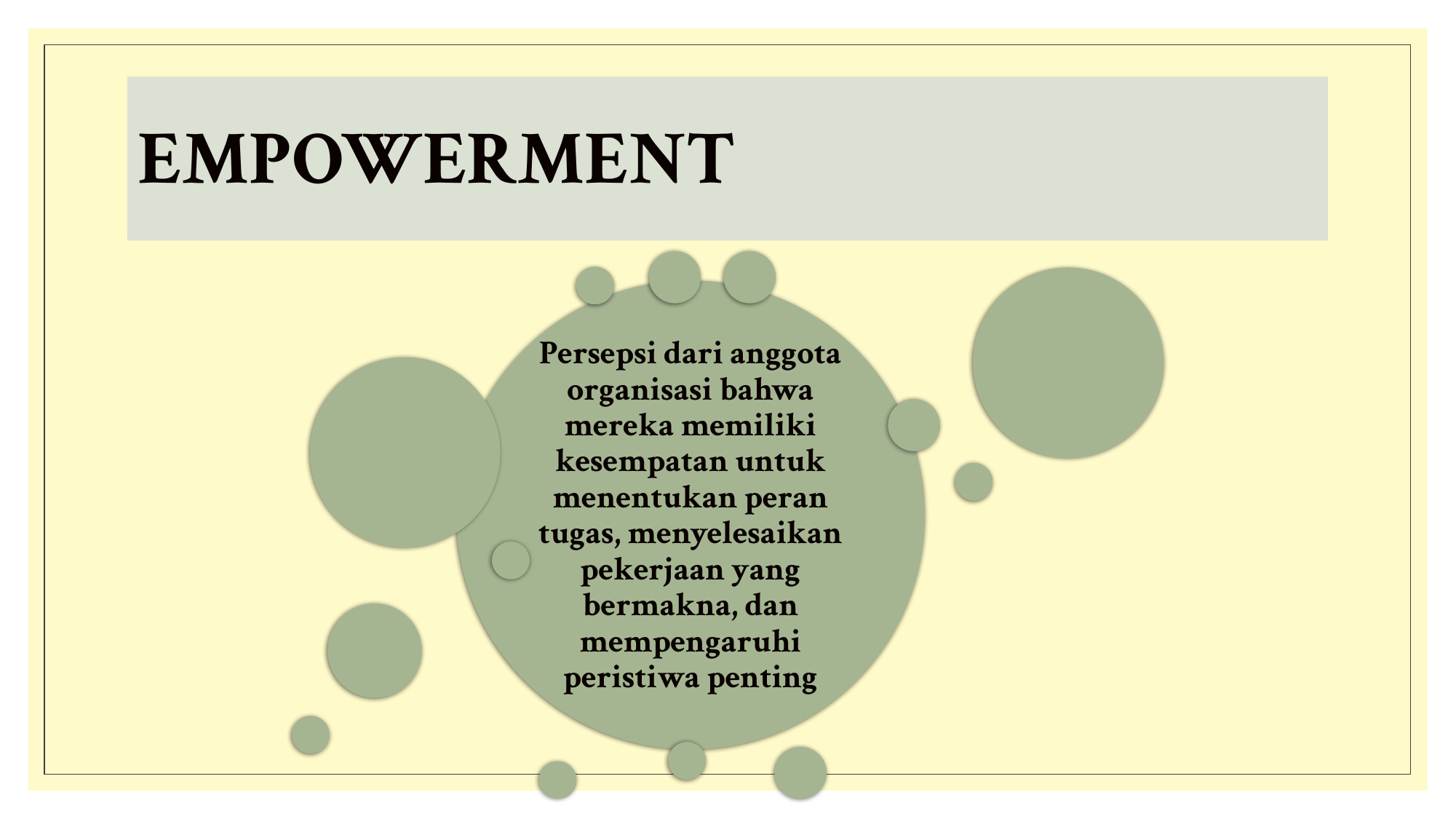

# EMPOWERMENT

Persepsi dari anggota organisasi bahwa mereka memiliki kesempatan untuk menentukan peran tugas, menyelesaikan pekerjaan yang bermakna, dan mempengaruhi peristiwa penting